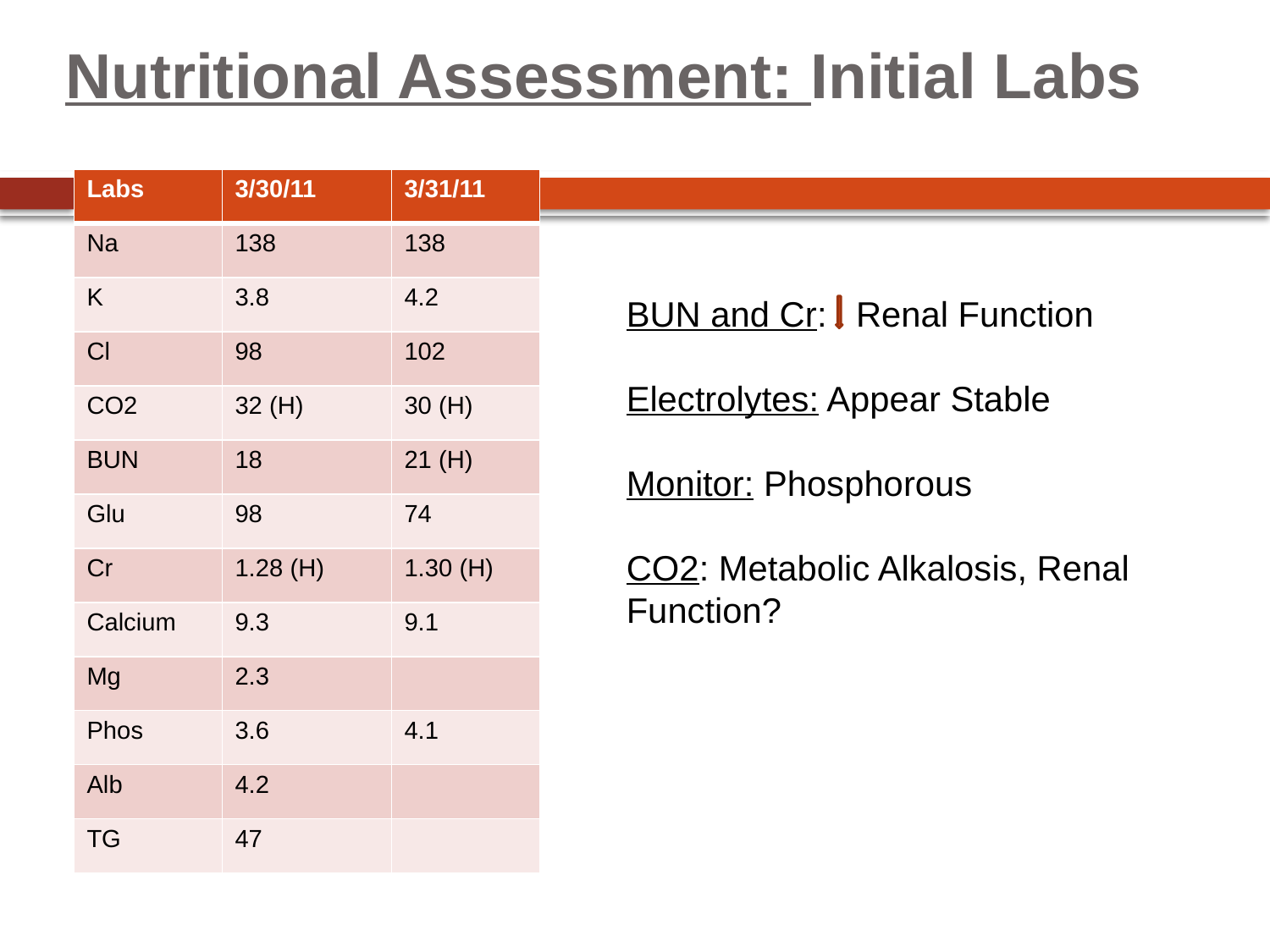

# Nutritional Assessment: Initial Labs
| Labs | 3/30/11 | 3/31/11 |
| --- | --- | --- |
| Na | 138 | 138 |
| K | 3.8 | 4.2 |
| Cl | 98 | 102 |
| CO2 | 32 (H) | 30 (H) |
| BUN | 18 | 21 (H) |
| Glu | 98 | 74 |
| Cr | 1.28 (H) | 1.30 (H) |
| Calcium | 9.3 | 9.1 |
| Mg | 2.3 |  |
| Phos | 3.6 | 4.1 |
| Alb | 4.2 |  |
| TG | 47 |  |

BUN and Cr:   Renal Function

Electrolytes: Appear Stable

Monitor: Phosphorous

CO2: Metabolic Alkalosis, Renal Function?